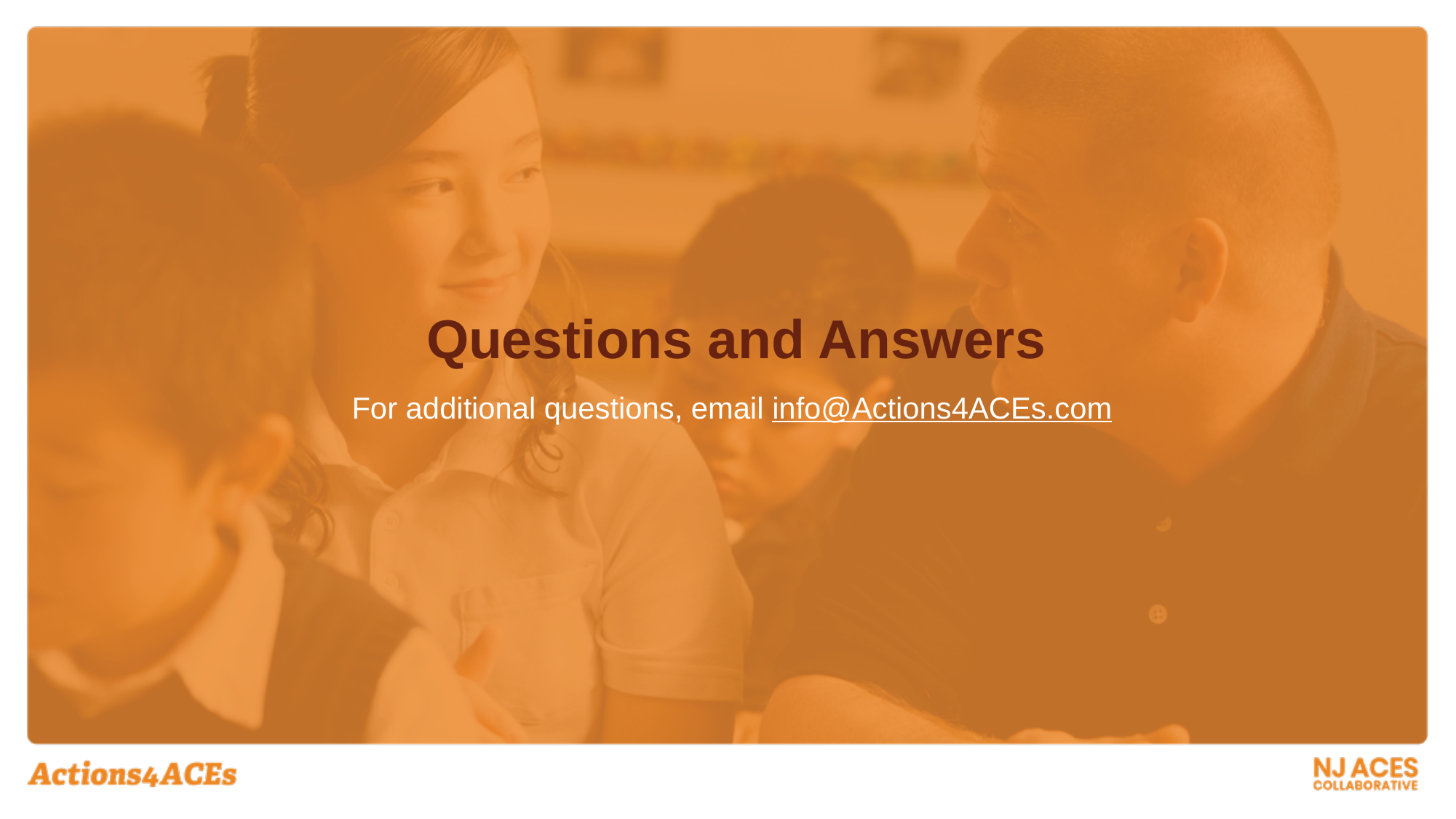

# Questions and Answers
For additional questions, email info@Actions4ACEs.com